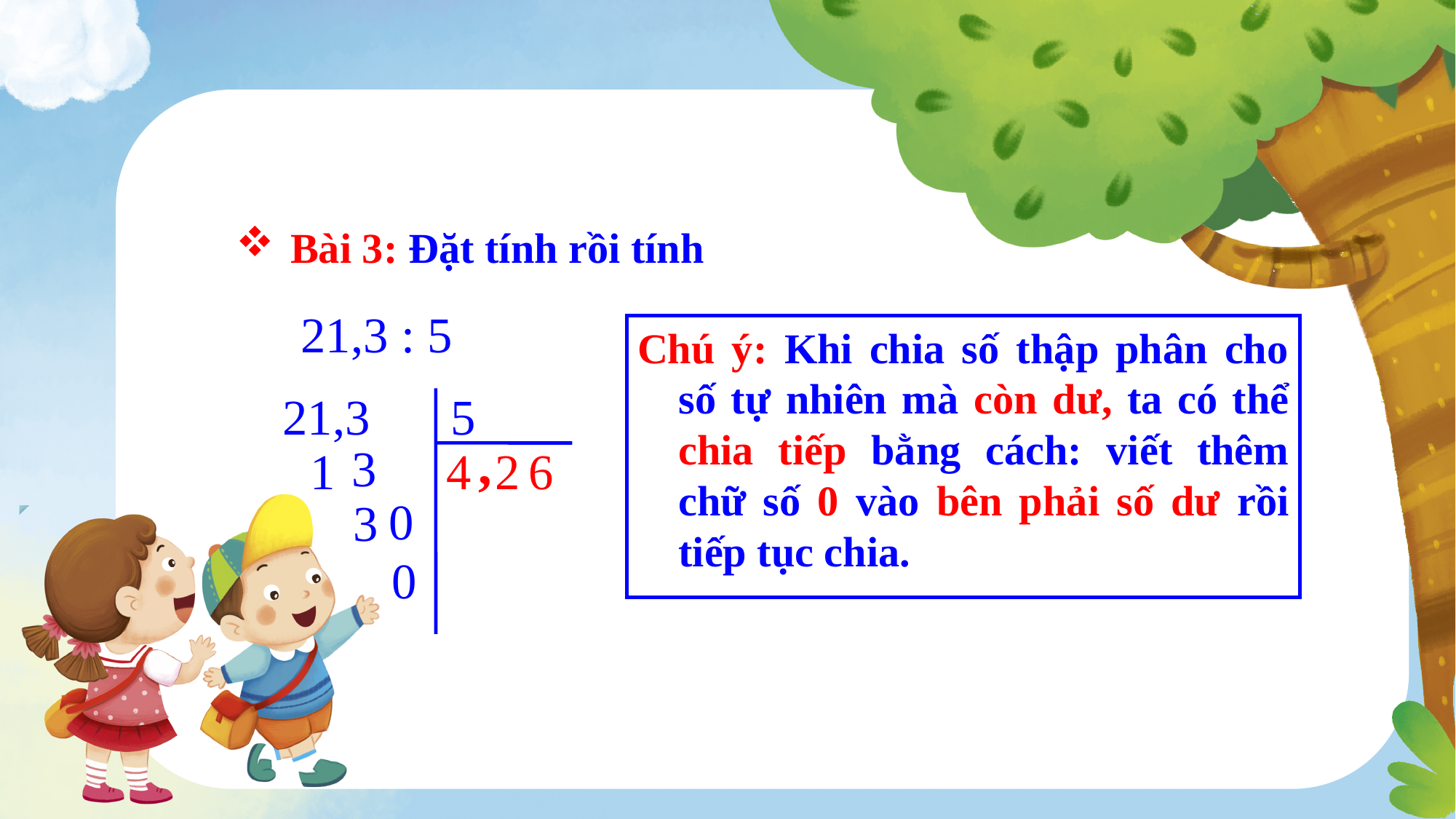

Bài 3: Đặt tính rồi tính
21,3 : 5
Chú ý: Khi chia số thập phân cho số tự nhiên mà còn dư, ta có thể chia tiếp bằng cách: viết thêm chữ số 0 vào bên phải số dư rồi tiếp tục chia.
21,3
5

,
3
1
4
2
6

0
3
0